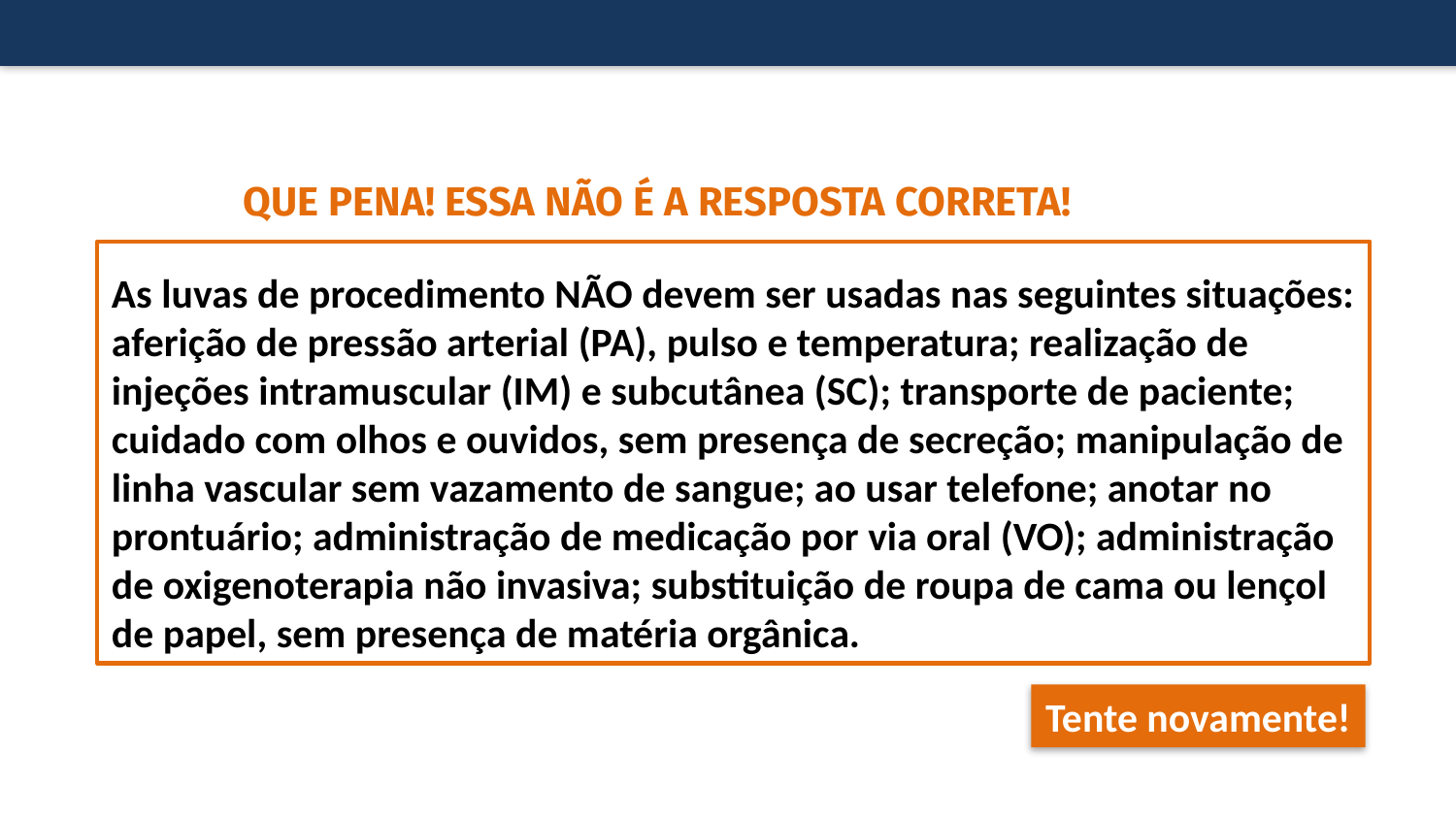

Que pena! Essa não é a resposta correta!

As luvas de procedimento NÃO devem ser usadas nas seguintes situações: aferição de pressão arterial (PA), pulso e temperatura; realização de injeções intramuscular (IM) e subcutânea (SC); transporte de paciente; cuidado com olhos e ouvidos, sem presença de secreção; manipulação de linha vascular sem vazamento de sangue; ao usar telefone; anotar no prontuário; administração de medicação por via oral (VO); administração de oxigenoterapia não invasiva; substituição de roupa de cama ou lençol de papel, sem presença de matéria orgânica.
Tente novamente!